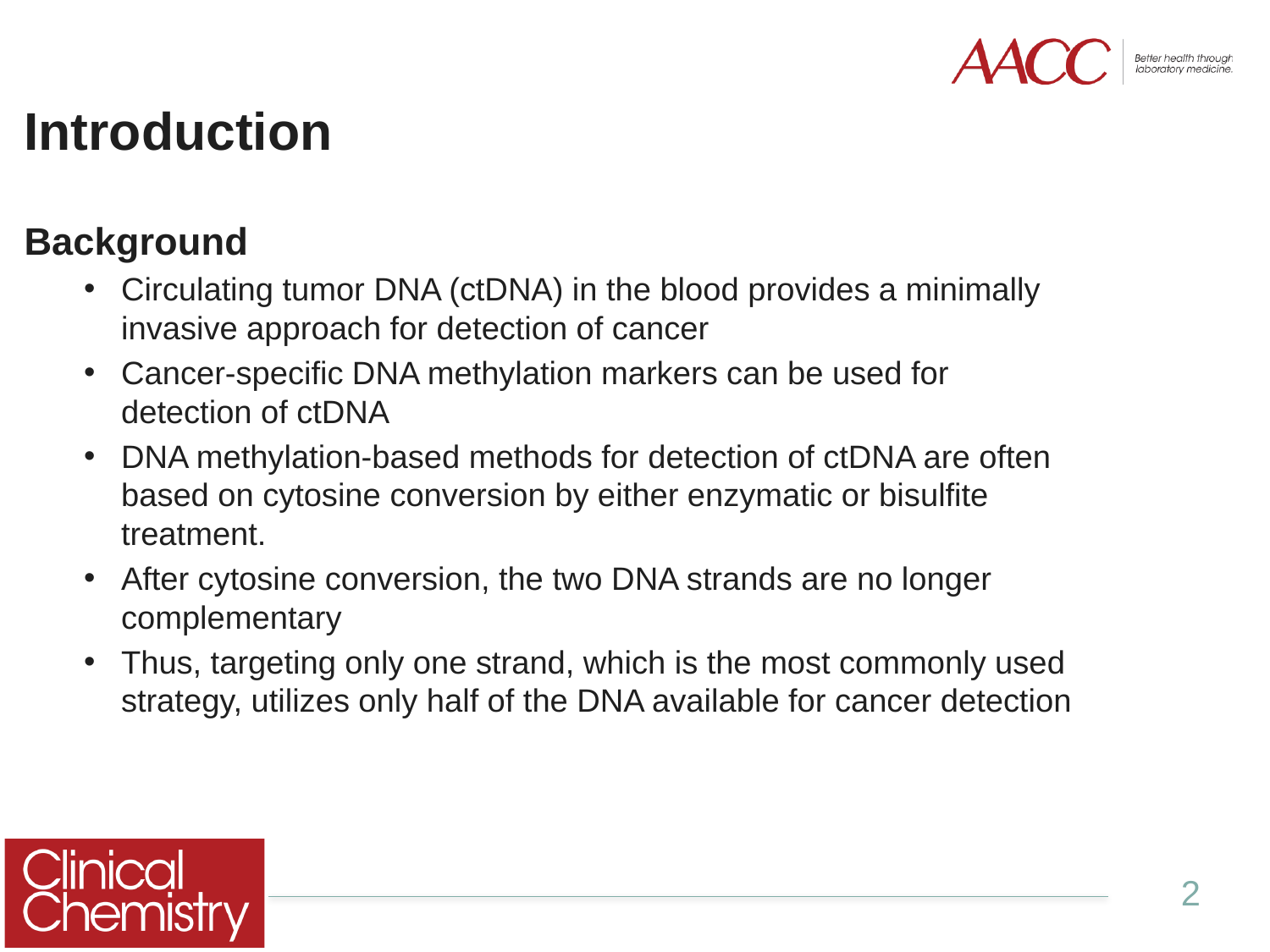

# Introduction
Background
Circulating tumor DNA (ctDNA) in the blood provides a minimally invasive approach for detection of cancer
Cancer-specific DNA methylation markers can be used for detection of ctDNA
DNA methylation-based methods for detection of ctDNA are often based on cytosine conversion by either enzymatic or bisulfite treatment.
After cytosine conversion, the two DNA strands are no longer complementary
Thus, targeting only one strand, which is the most commonly used strategy, utilizes only half of the DNA available for cancer detection

2